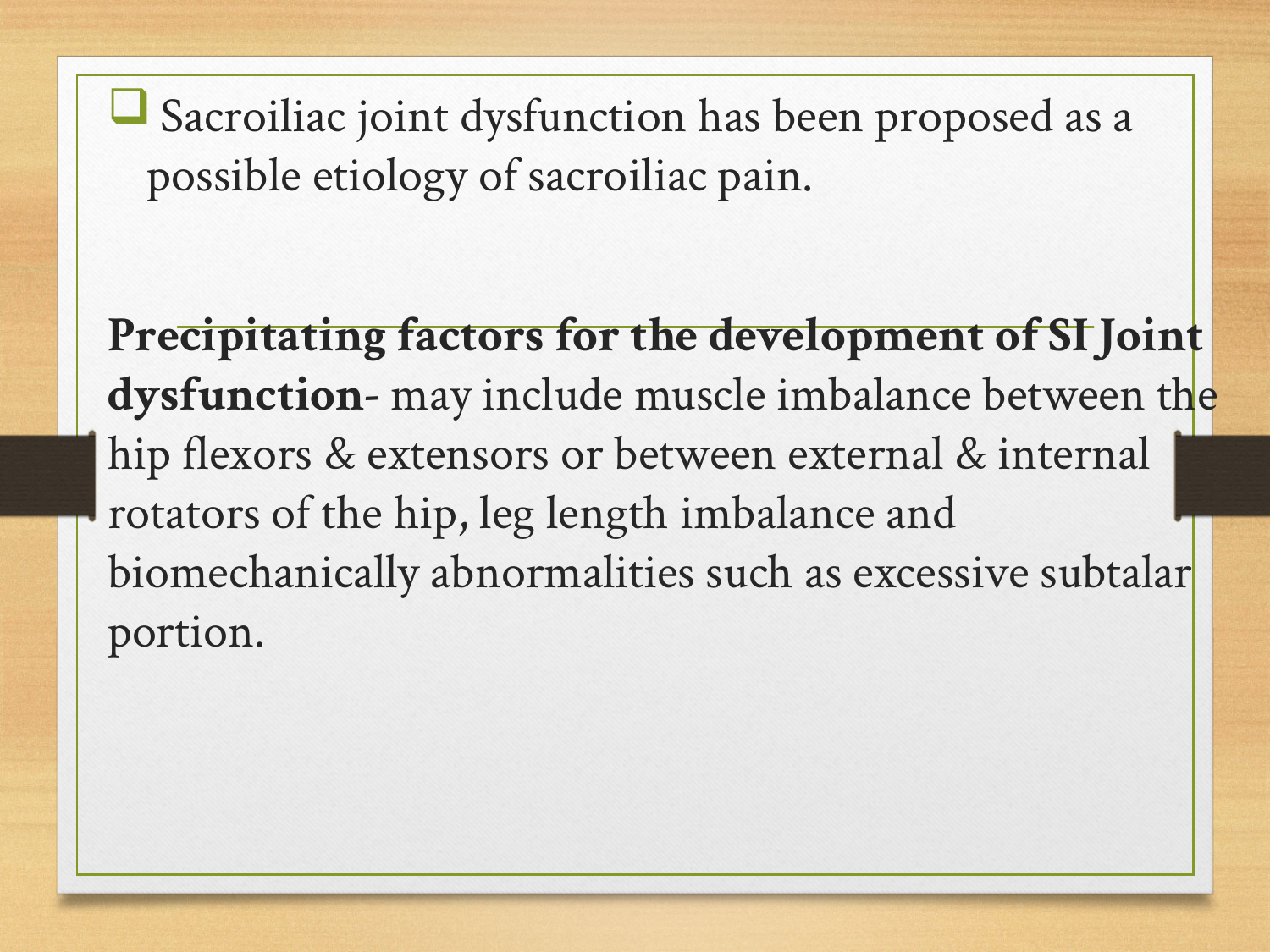

Sacroiliac joint dysfunction has been proposed as a possible etiology of sacroiliac pain.

Precipitating factors for the development of SI Joint dysfunction- may include muscle imbalance between the hip flexors & extensors or between external & internal rotators of the hip, leg length imbalance and biomechanically abnormalities such as excessive subtalar portion.